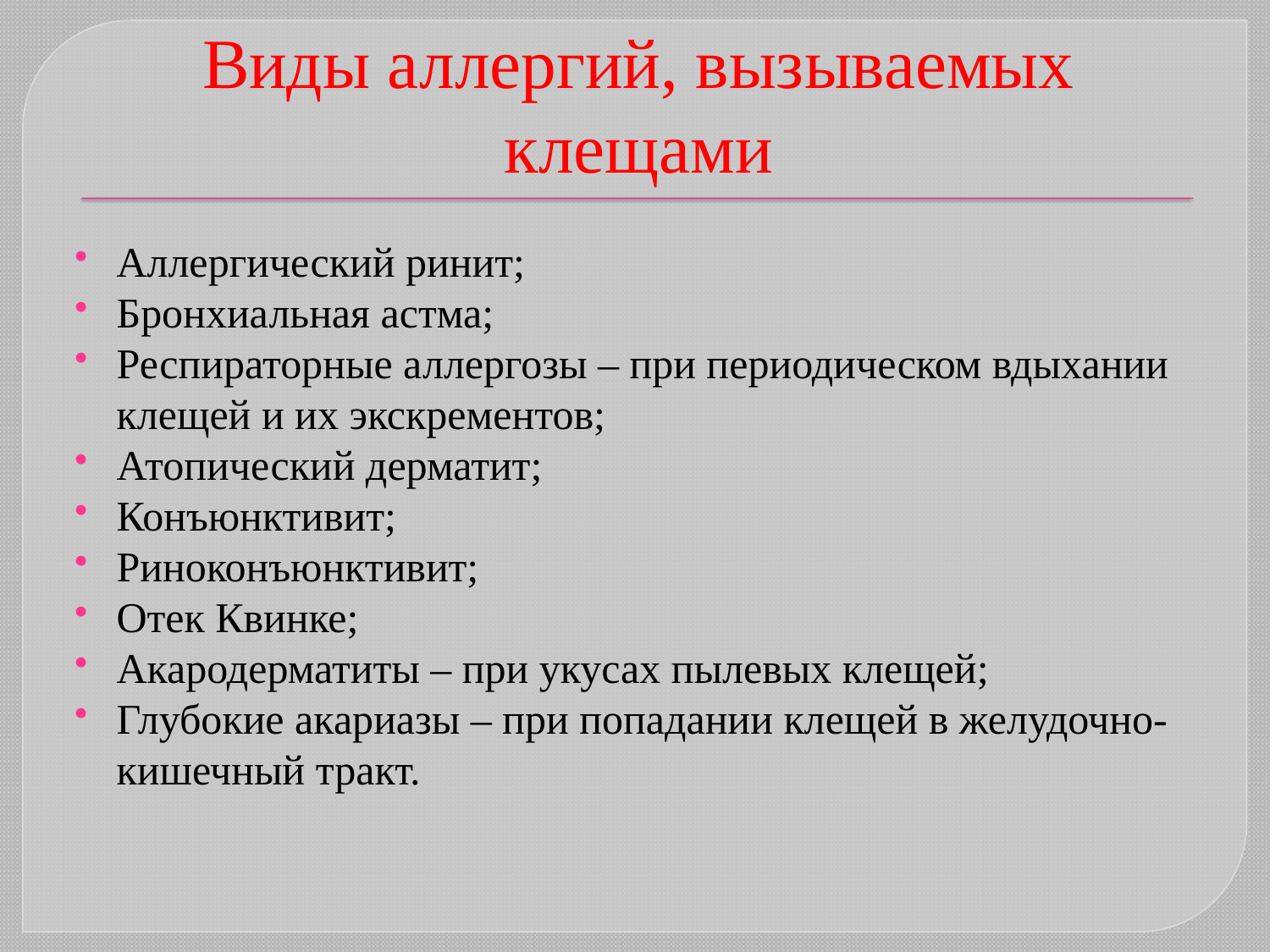

# Виды аллергий, вызываемых клещами
Аллергический ринит;
Бронхиальная астма;
Респираторные аллергозы – при периодическом вдыхании клещей и их экскрементов;
Атопический дерматит;
Конъюнктивит;
Риноконъюнктивит;
Отек Квинке;
Акародерматиты – при укусах пылевых клещей;
Глубокие акариазы – при попадании клещей в желудочно-кишечный тракт.